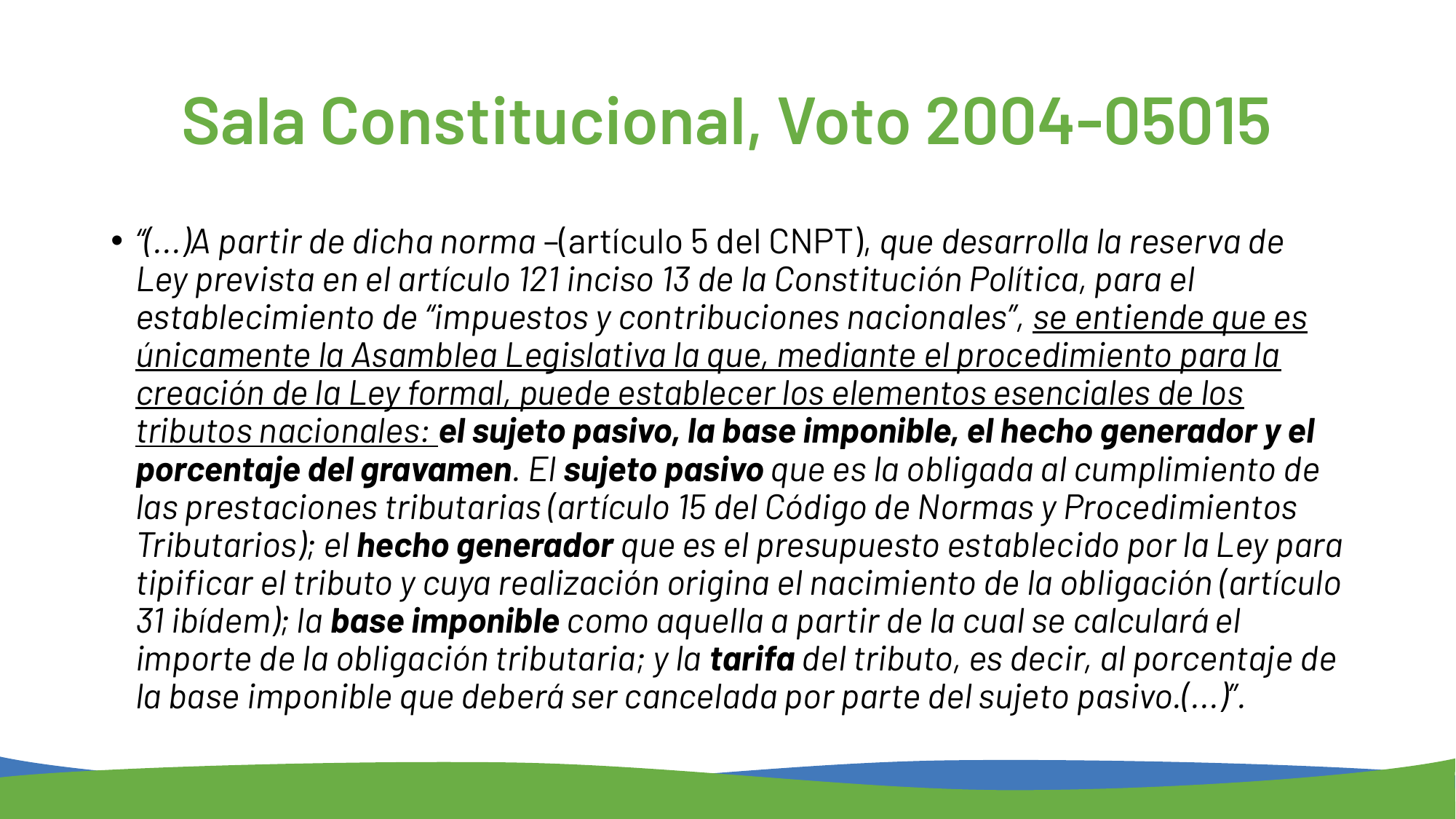

# Sala Constitucional, Voto 2004-05015
“(...)A partir de dicha norma –(artículo 5 del CNPT), que desarrolla la reserva de Ley prevista en el artículo 121 inciso 13 de la Constitución Política, para el establecimiento de “impuestos y contribuciones nacionales”, se entiende que es únicamente la Asamblea Legislativa la que, mediante el procedimiento para la creación de la Ley formal, puede establecer los elementos esenciales de los tributos nacionales: el sujeto pasivo, la base imponible, el hecho generador y el porcentaje del gravamen. El sujeto pasivo que es la obligada al cumplimiento de las prestaciones tributarias (artículo 15 del Código de Normas y Procedimientos Tributarios); el hecho generador que es el presupuesto establecido por la Ley para tipificar el tributo y cuya realización origina el nacimiento de la obligación (artículo 31 ibídem); la base imponible como aquella a partir de la cual se calculará el importe de la obligación tributaria; y la tarifa del tributo, es decir, al porcentaje de la base imponible que deberá ser cancelada por parte del sujeto pasivo.(...)”.